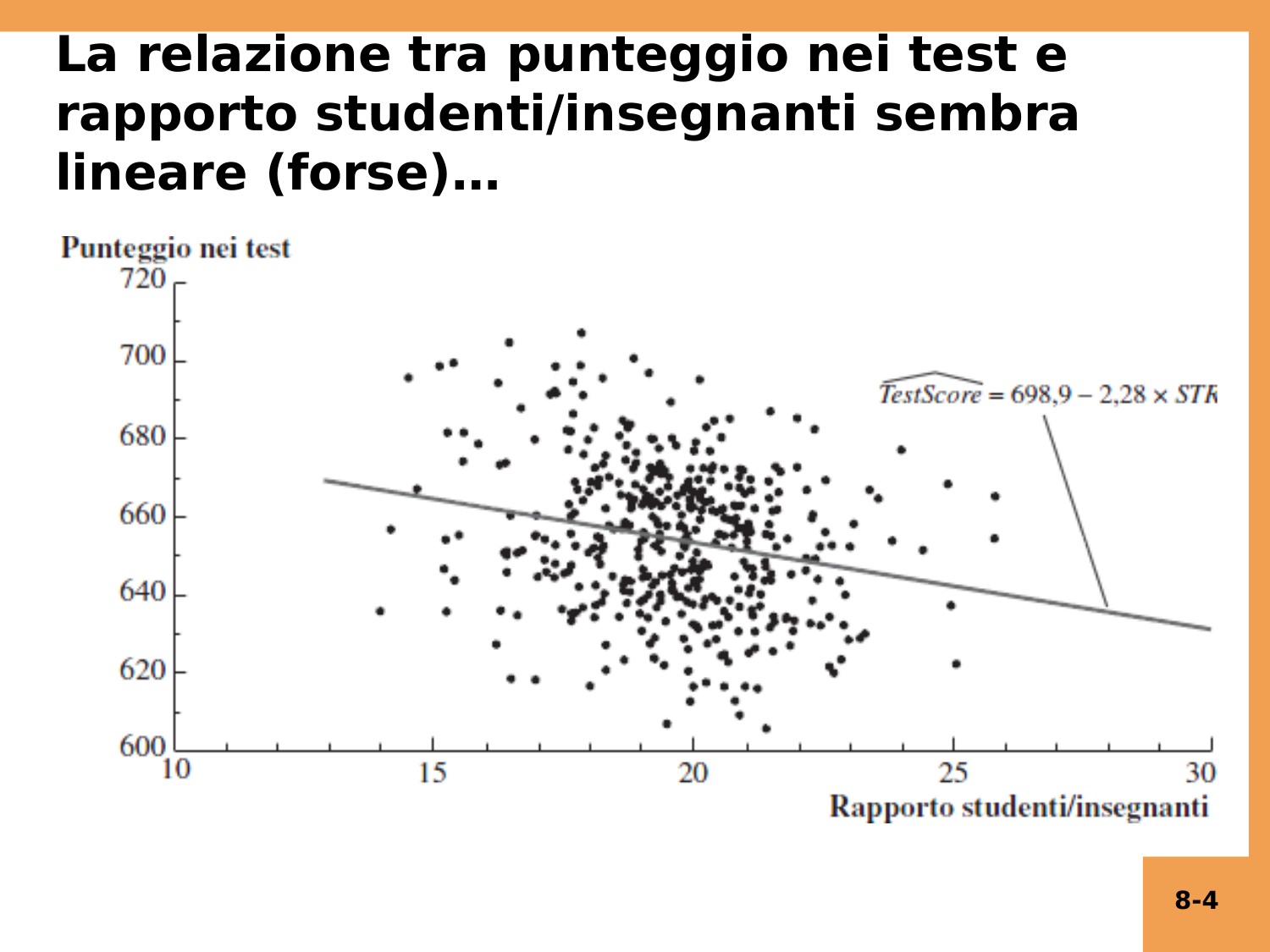

# La relazione tra punteggio nei test e  rapporto studenti/insegnanti sembra  lineare (forse)…

8-4